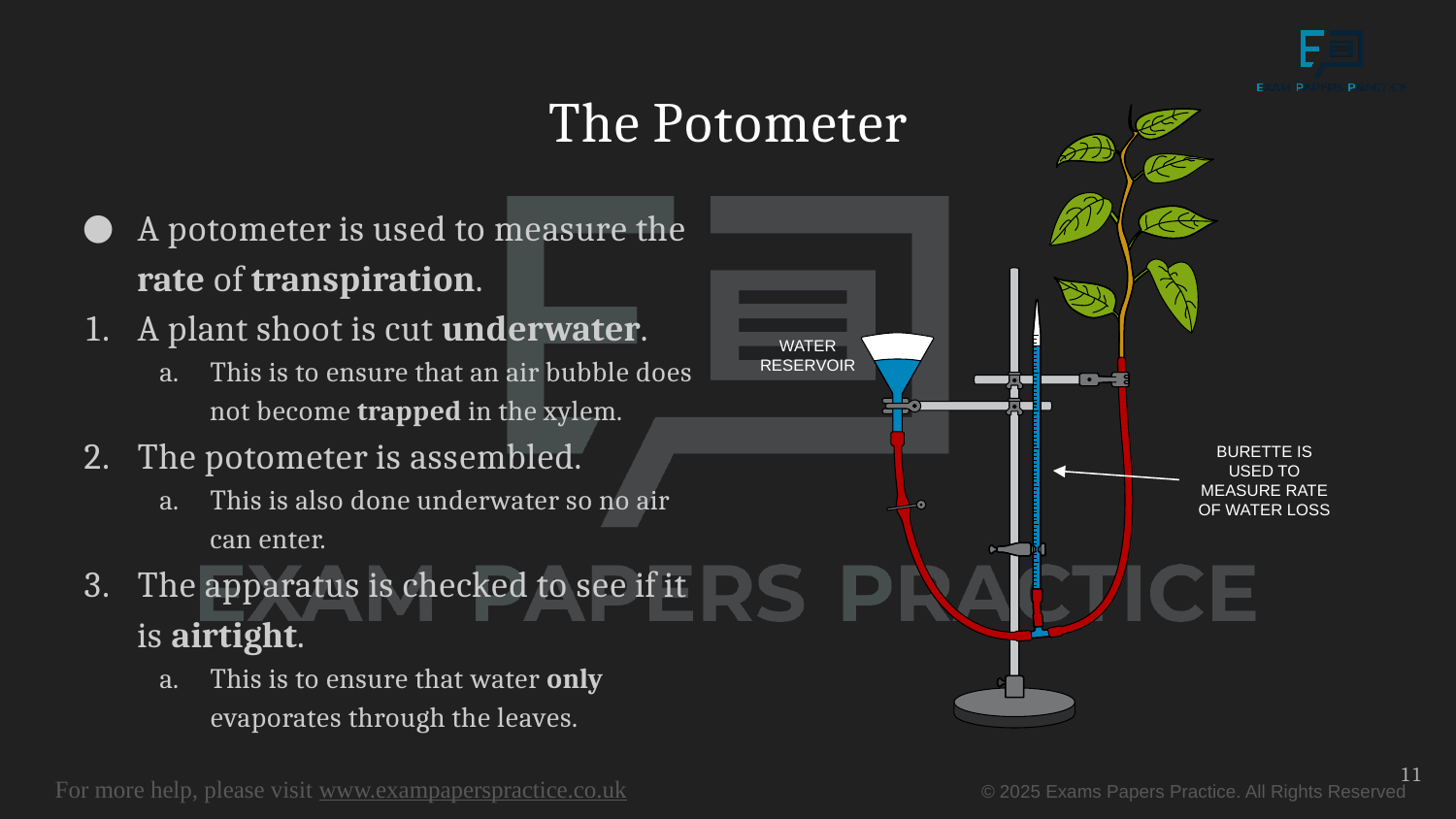

# The Potometer

WATER
RESERVOIR
BURETTE IS USED TO MEASURE RATE OF WATER LOSS
A potometer is used to measure the rate of transpiration.
A plant shoot is cut underwater.
This is to ensure that an air bubble does not become trapped in the xylem.
The potometer is assembled.
This is also done underwater so no air can enter.
The apparatus is checked to see if it is airtight.
This is to ensure that water only evaporates through the leaves.
11